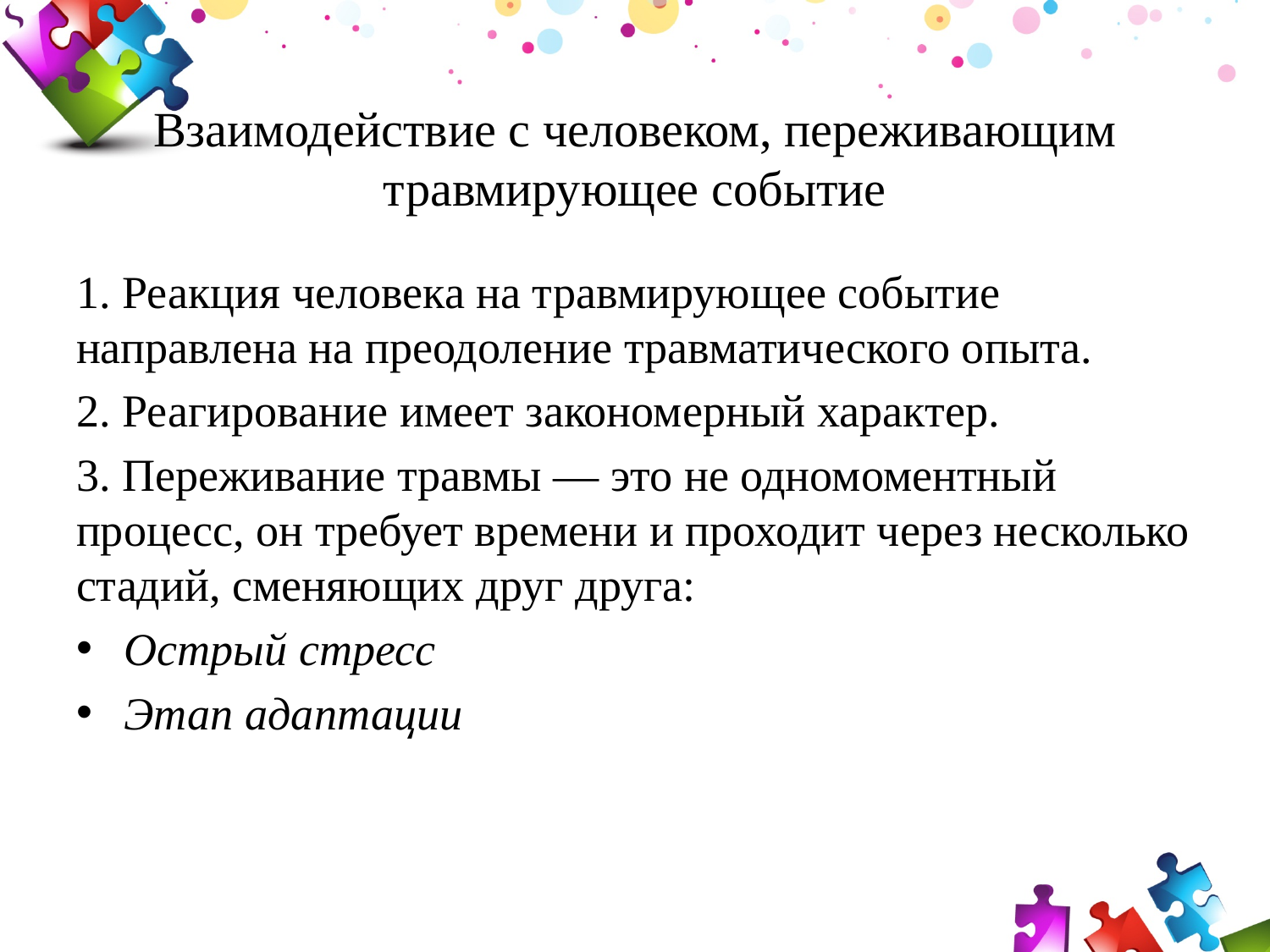

# Взаимодействие с человеком, переживающим травмирующее событие
1. Реакция человека на травмирующее событие направлена на преодоление травматического опыта.
2. Реагирование имеет закономерный характер.
3. Переживание травмы — это не одномоментный процесс, он требует времени и проходит через несколько стадий, сменяющих друг друга:
Острый стресс
Этап адаптации